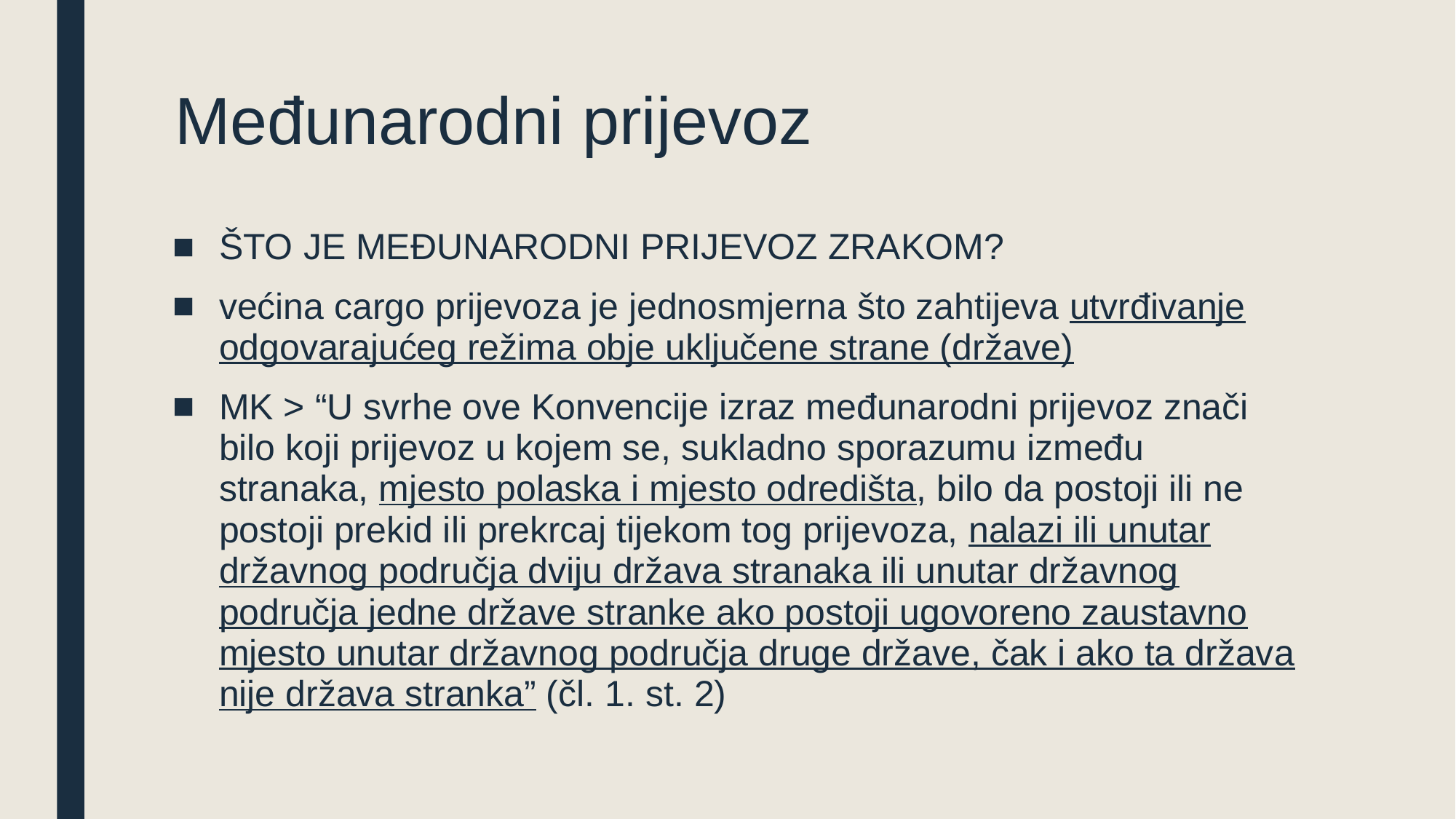

# Međunarodni prijevoz
ŠTO JE MEĐUNARODNI PRIJEVOZ ZRAKOM?
većina cargo prijevoza je jednosmjerna što zahtijeva utvrđivanje odgovarajućeg režima obje uključene strane (države)
MK > “U svrhe ove Konvencije izraz međunarodni prijevoz znači bilo koji prijevoz u kojem se, sukladno sporazumu između stranaka, mjesto polaska i mjesto odredišta, bilo da postoji ili ne postoji prekid ili prekrcaj tijekom tog prijevoza, nalazi ili unutar državnog područja dviju država stranaka ili unutar državnog područja jedne države stranke ako postoji ugovoreno zaustavno mjesto unutar državnog područja druge države, čak i ako ta država nije država stranka” (čl. 1. st. 2)